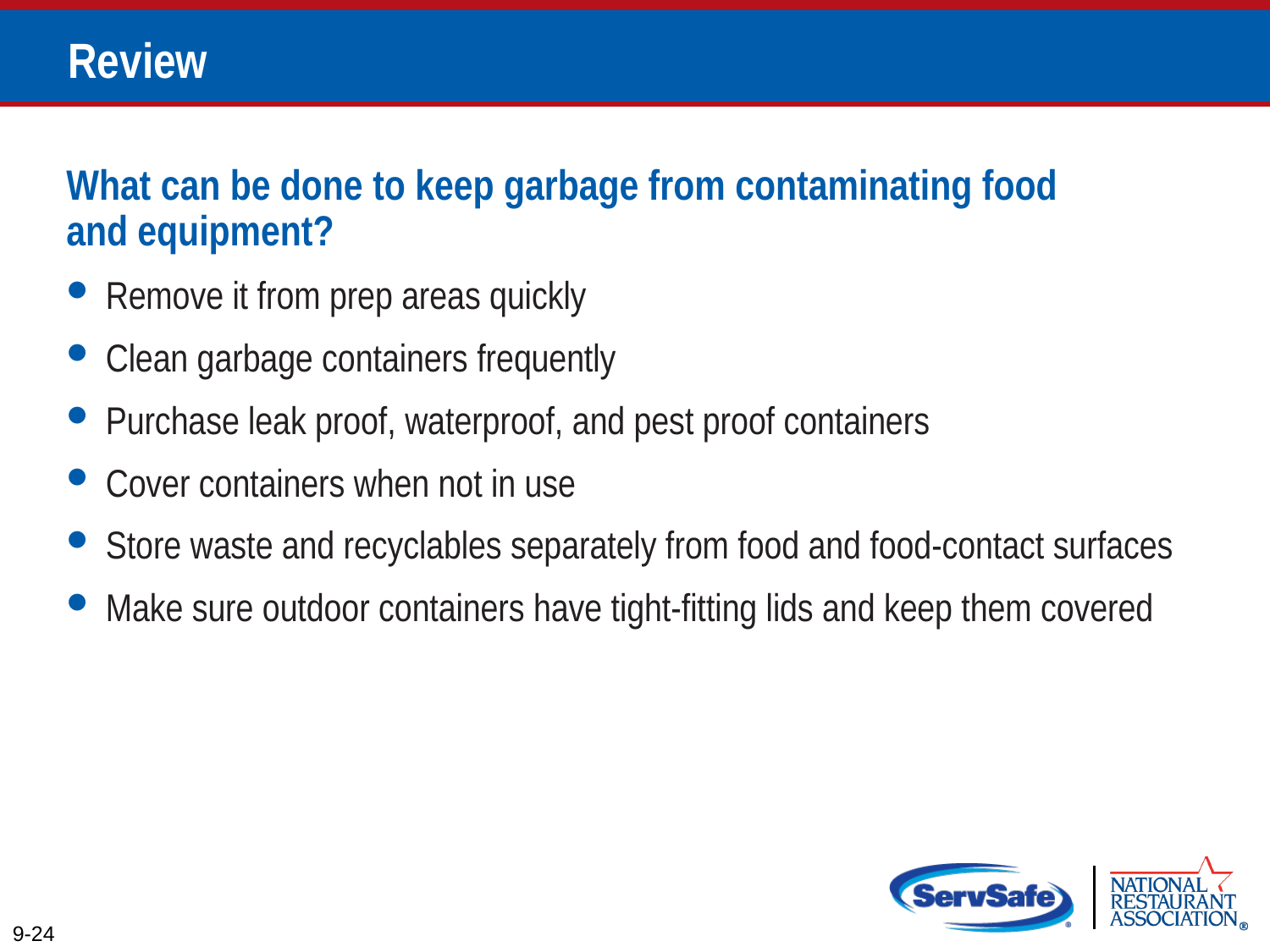

# Review
What can be done to keep garbage from contaminating food
and equipment?
Remove it from prep areas quickly
Clean garbage containers frequently
Purchase leak proof, waterproof, and pest proof containers
Cover containers when not in use
Store waste and recyclables separately from food and food-contact surfaces
Make sure outdoor containers have tight-fitting lids and keep them covered

9-24